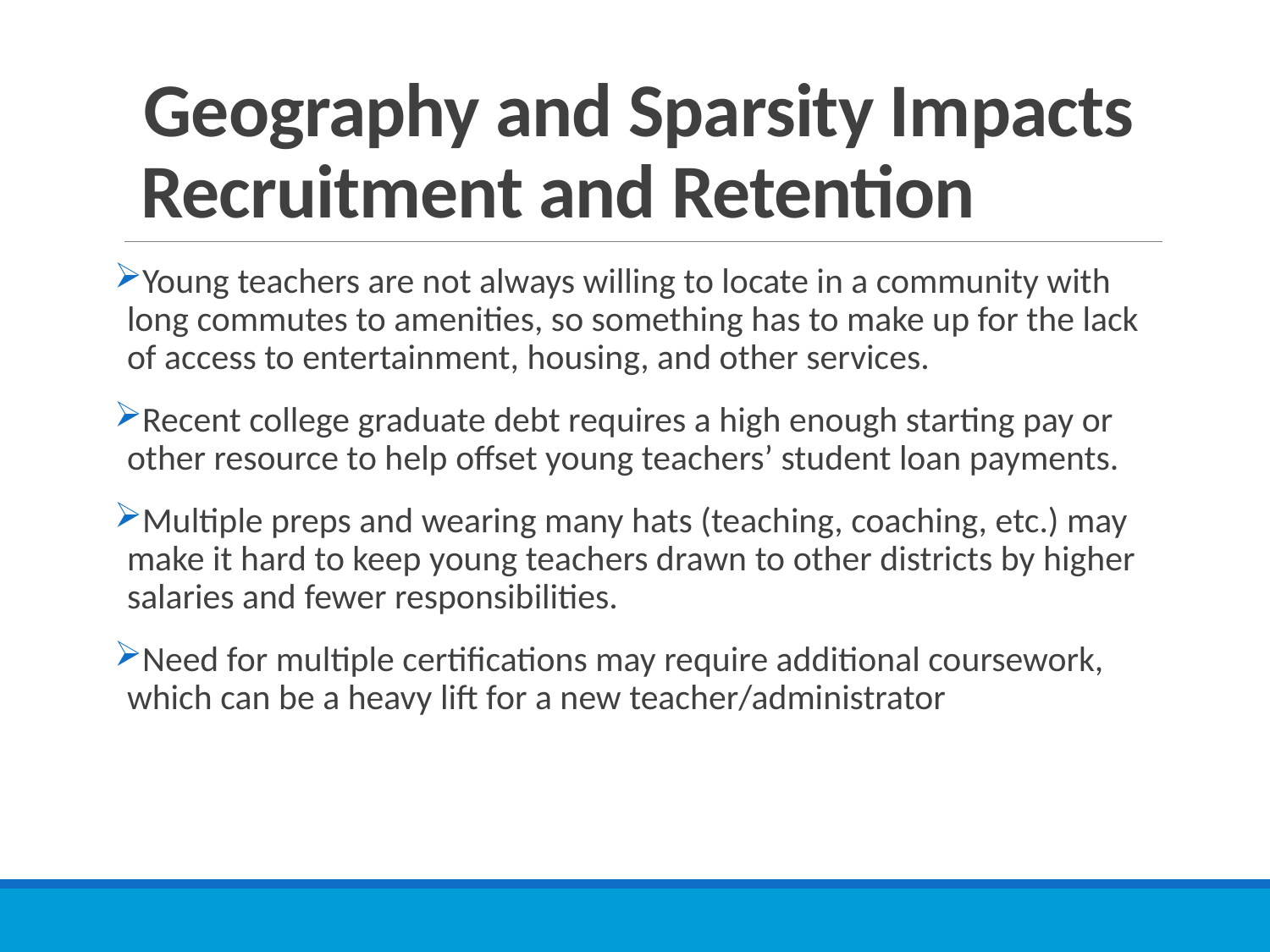

# Geography and Sparsity Impacts Recruitment and Retention
Young teachers are not always willing to locate in a community with long commutes to amenities, so something has to make up for the lack of access to entertainment, housing, and other services.
Recent college graduate debt requires a high enough starting pay or other resource to help offset young teachers’ student loan payments.
Multiple preps and wearing many hats (teaching, coaching, etc.) may make it hard to keep young teachers drawn to other districts by higher salaries and fewer responsibilities.
Need for multiple certifications may require additional coursework, which can be a heavy lift for a new teacher/administrator